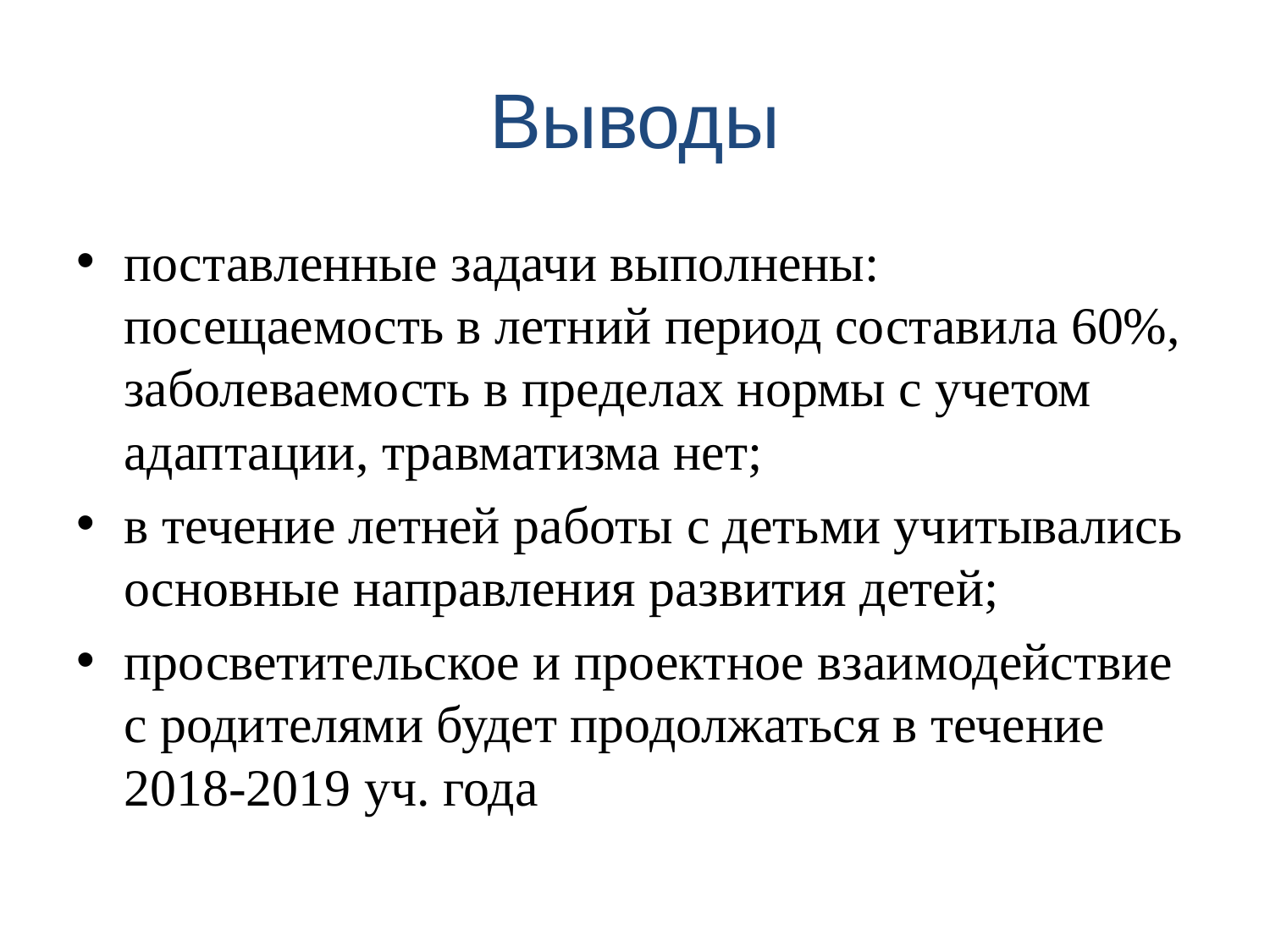

# Выводы
поставленные задачи выполнены: посещаемость в летний период составила 60%, заболеваемость в пределах нормы с учетом адаптации, травматизма нет;
в течение летней работы с детьми учитывались основные направления развития детей;
просветительское и проектное взаимодействие с родителями будет продолжаться в течение 2018-2019 уч. года